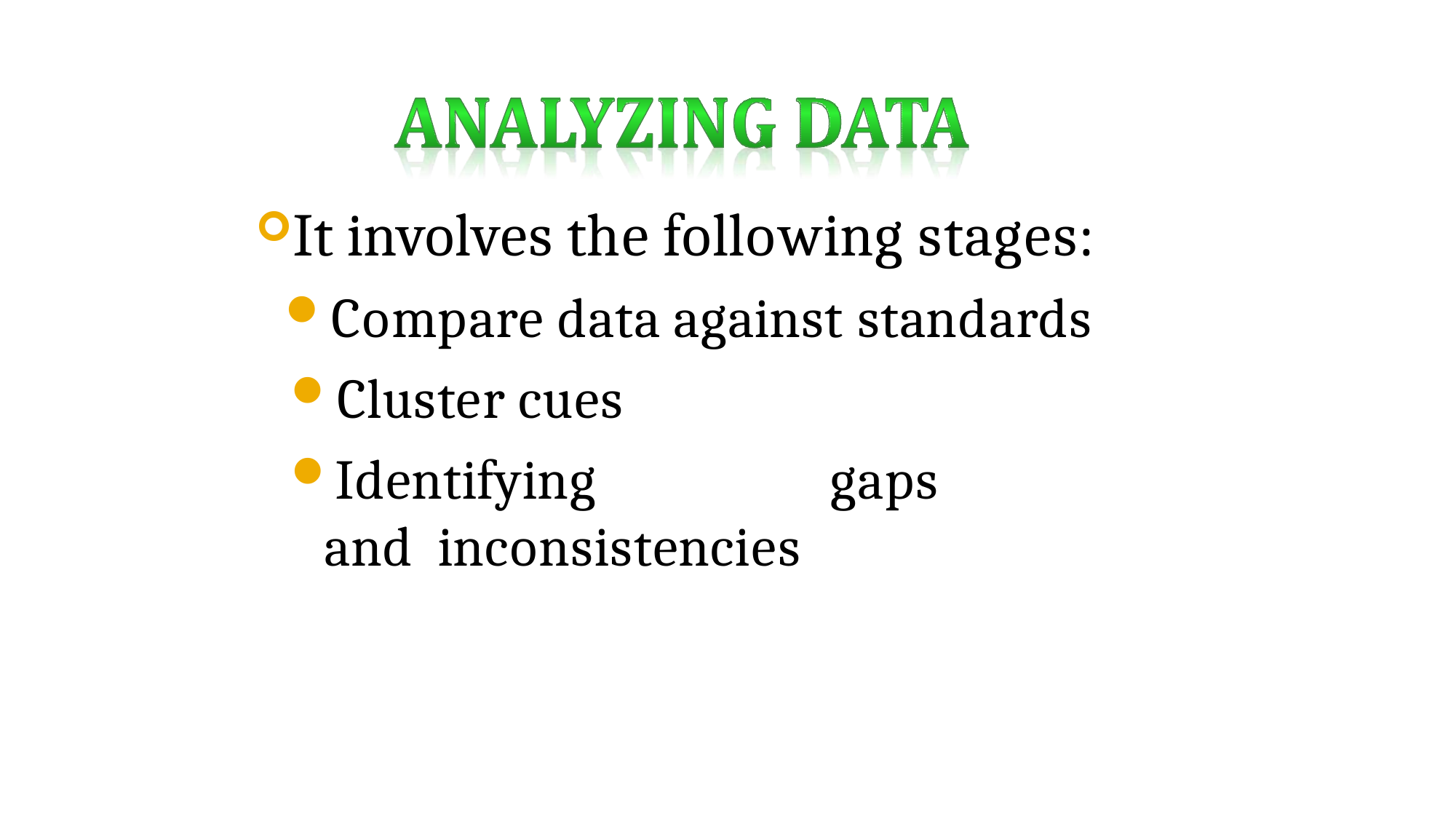

It involves the following stages:
Compare data against standards
Cluster cues
Identifying	gaps	and  inconsistencies